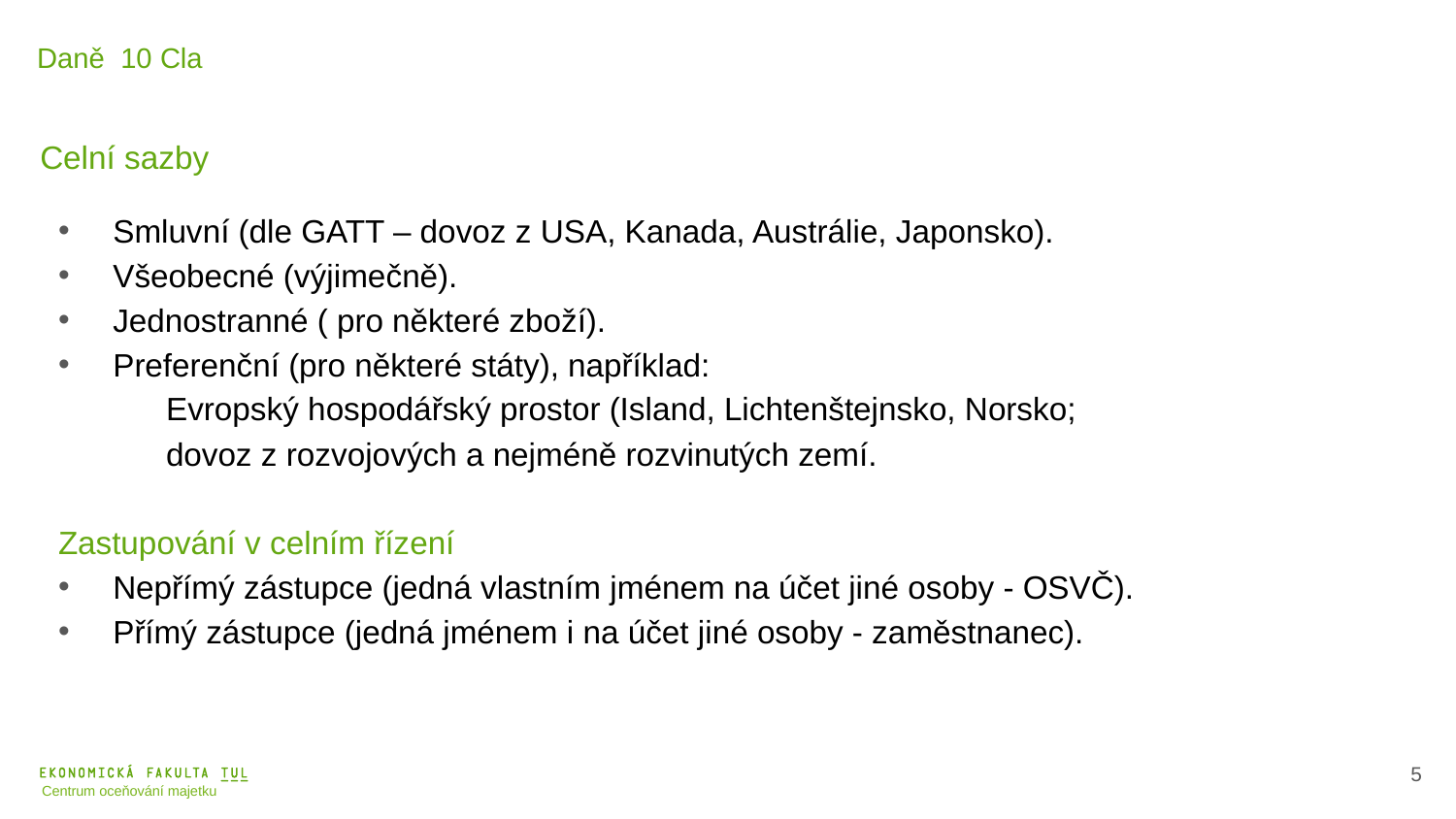

Daně  10 Cla
Celní sazby
Smluvní (dle GATT – dovoz z USA, Kanada, Austrálie, Japonsko).
Všeobecné (výjimečně).
Jednostranné ( pro některé zboží).
Preferenční (pro některé státy), například:
            Evropský hospodářský prostor (Island, Lichtenštejnsko, Norsko;
            dovoz z rozvojových a nejméně rozvinutých zemí.

Zastupování v celním řízení
Nepřímý zástupce (jedná vlastním jménem na účet jiné osoby - OSVČ).
Přímý zástupce (jedná jménem i na účet jiné osoby - zaměstnanec).

5
Centrum oceňování majetku